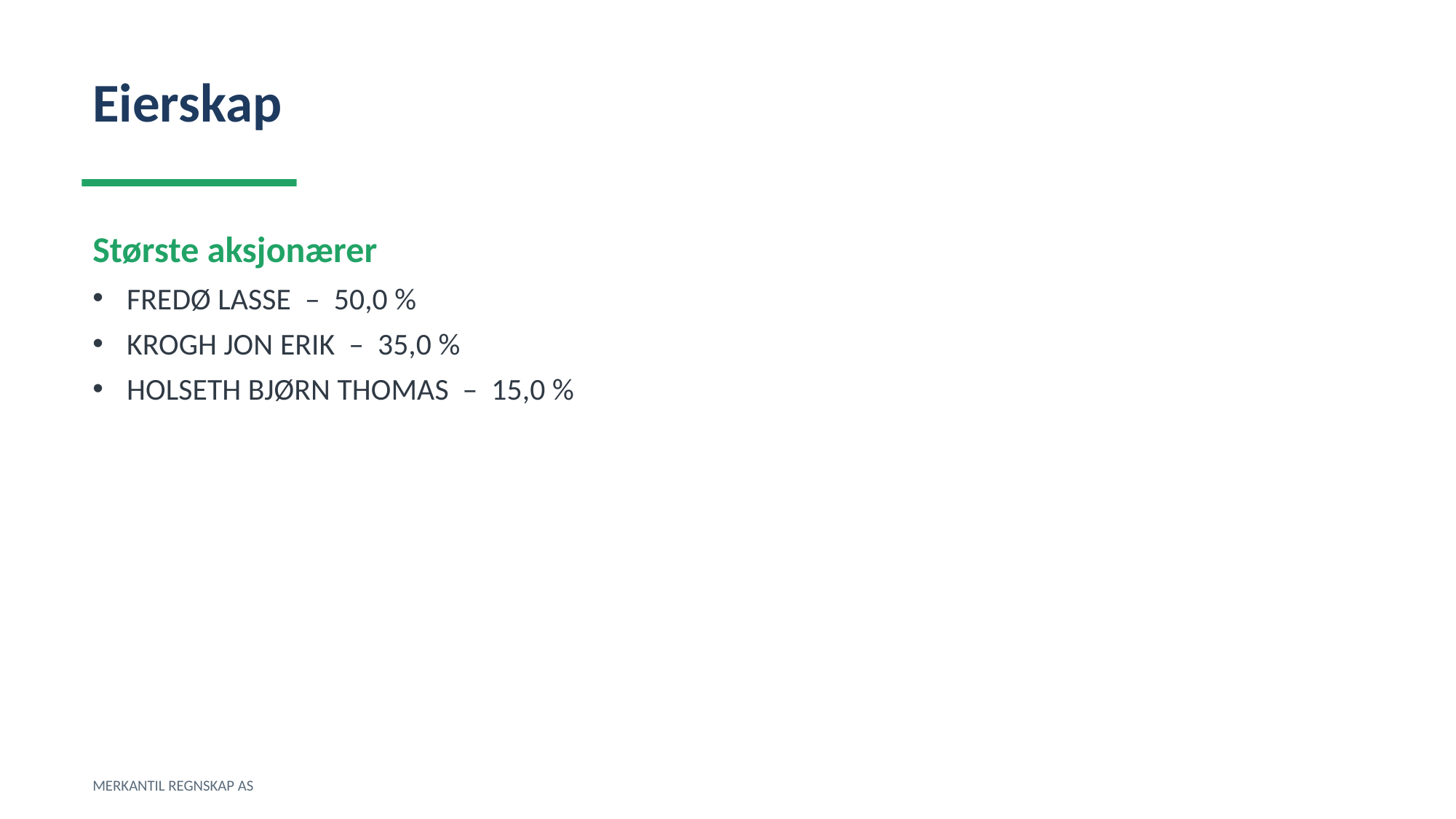

Eierskap

Største aksjonærer
FREDØ LASSE  –  50,0 %
KROGH JON ERIK  –  35,0 %
HOLSETH BJØRN THOMAS  –  15,0 %
MERKANTIL REGNSKAP AS